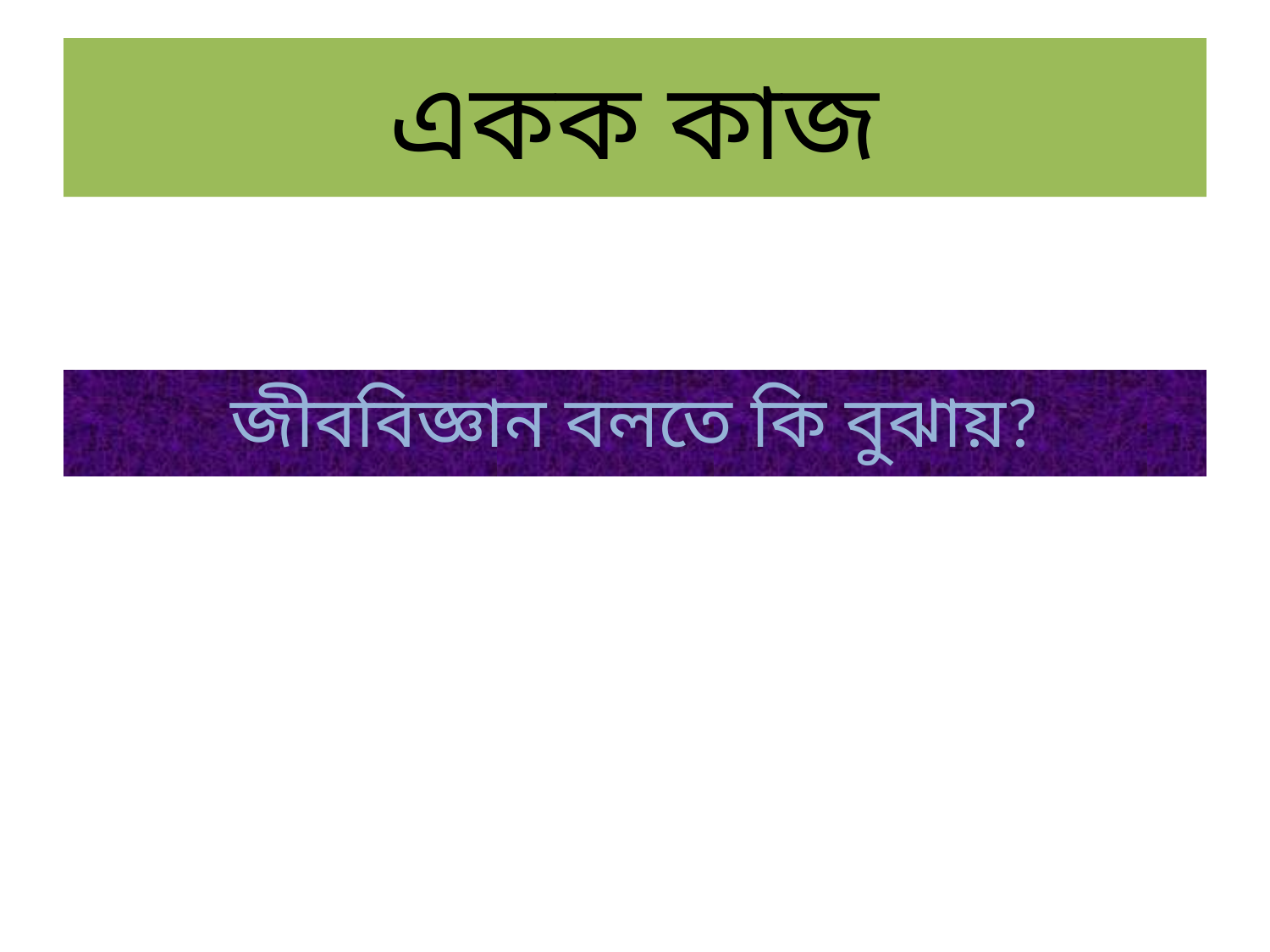

# একক কাজ
জীববিজ্ঞান বলতে কি বুঝায়?